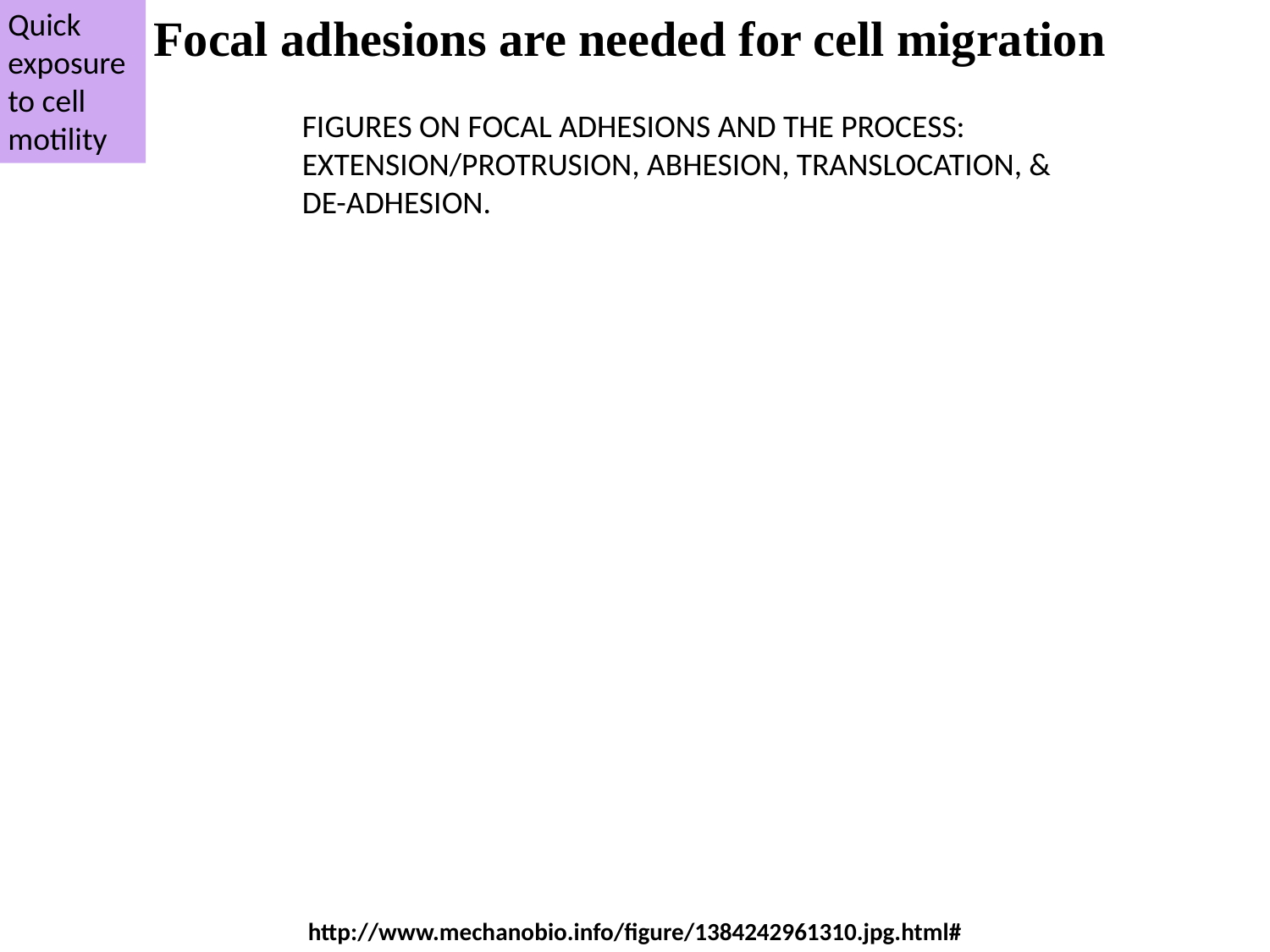

Quick
exposure
to cell
motility
Focal adhesions are needed for cell migration
FIGURES ON FOCAL ADHESIONS AND THE PROCESS: EXTENSION/PROTRUSION, ABHESION, TRANSLOCATION, & DE-ADHESION.
http://www.mechanobio.info/figure/1384242961310.jpg.html#